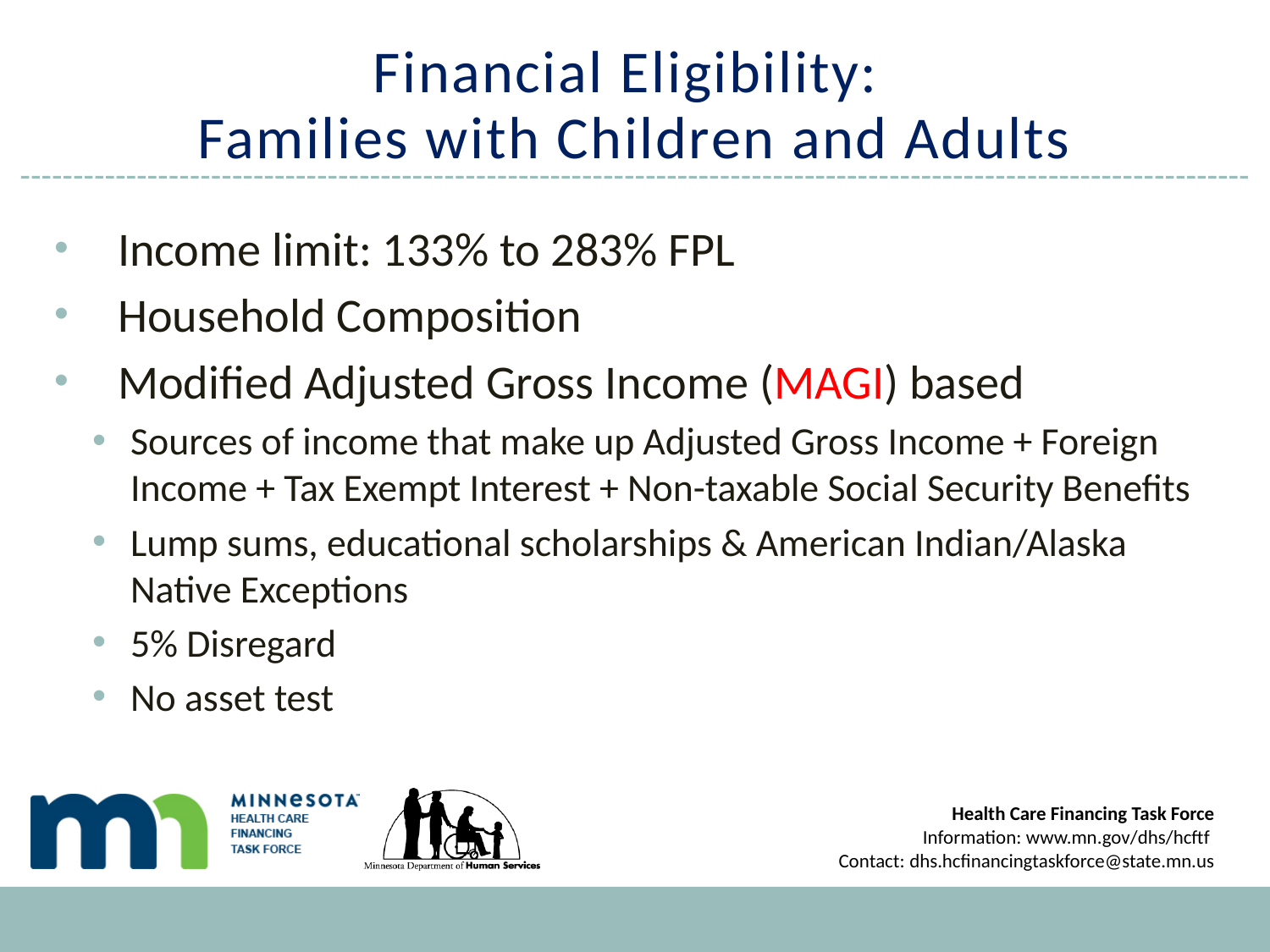

# Financial Eligibility: Families with Children and Adults
Income limit: 133% to 283% FPL
Household Composition
Modified Adjusted Gross Income (MAGI) based
Sources of income that make up Adjusted Gross Income + Foreign Income + Tax Exempt Interest + Non-taxable Social Security Benefits
Lump sums, educational scholarships & American Indian/Alaska Native Exceptions
5% Disregard
No asset test